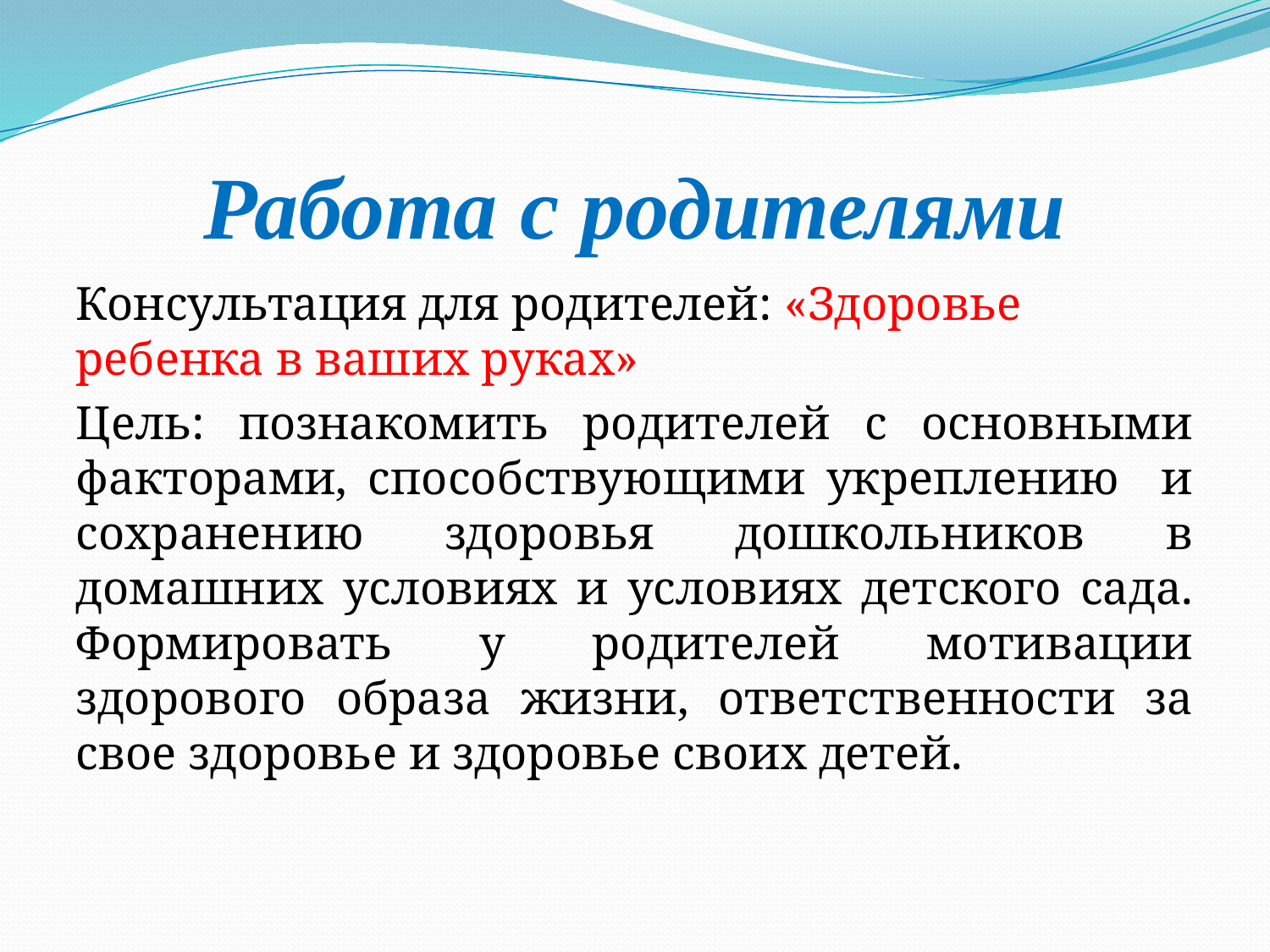

# Работа с родителями
Консультация для родителей: «Здоровье ребенка в ваших руках»
Цель: познакомить родителей с основными факторами, способствующими укреплению  и сохранению здоровья дошкольников в домашних условиях и условиях детского сада. Формировать у родителей мотивации здорового образа жизни, ответственности за свое здоровье и здоровье своих детей.